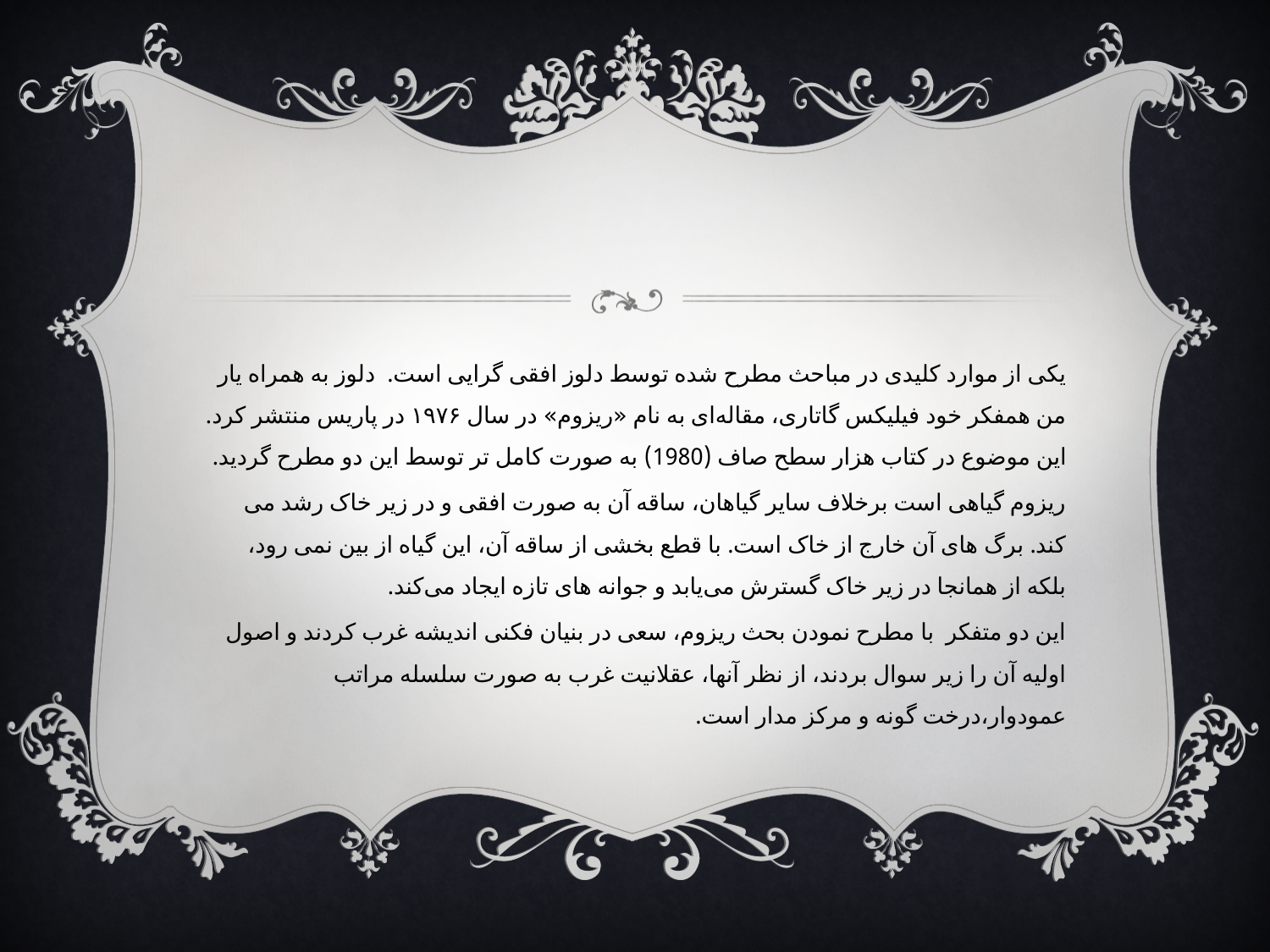

#
یکی از موارد کلیدی در مباحث مطرح شده توسط دلوز افقی گرایی است.  دلوز به همراه یار من همفکر خود فیلیکس گاتاری، مقاله‌ای به نام «ریزوم» در سال ۱۹۷۶ در پاریس منتشر کرد. این موضوع در کتاب هزار سطح صاف (1980) به صورت کامل تر توسط این دو مطرح گردید.
ریزوم گیاهی است برخلاف سایر گیاهان، ساقه آن به صورت افقی و در زیر خاک رشد می کند. برگ های آن خارج از خاک است. با قطع بخشی از ساقه آن، این گیاه از بین نمی رود، بلکه از همانجا در زیر خاک گسترش می‌یابد و جوانه های تازه ایجاد می‌کند.
این دو متفکر  با مطرح نمودن بحث ریزوم، سعی در بنیان فکنی اندیشه غرب کردند و اصول اولیه آن را زیر سوال بردند، از نظر آنها، عقلانیت غرب به صورت سلسله مراتب عمودوار،درخت گونه و مرکز مدار است.